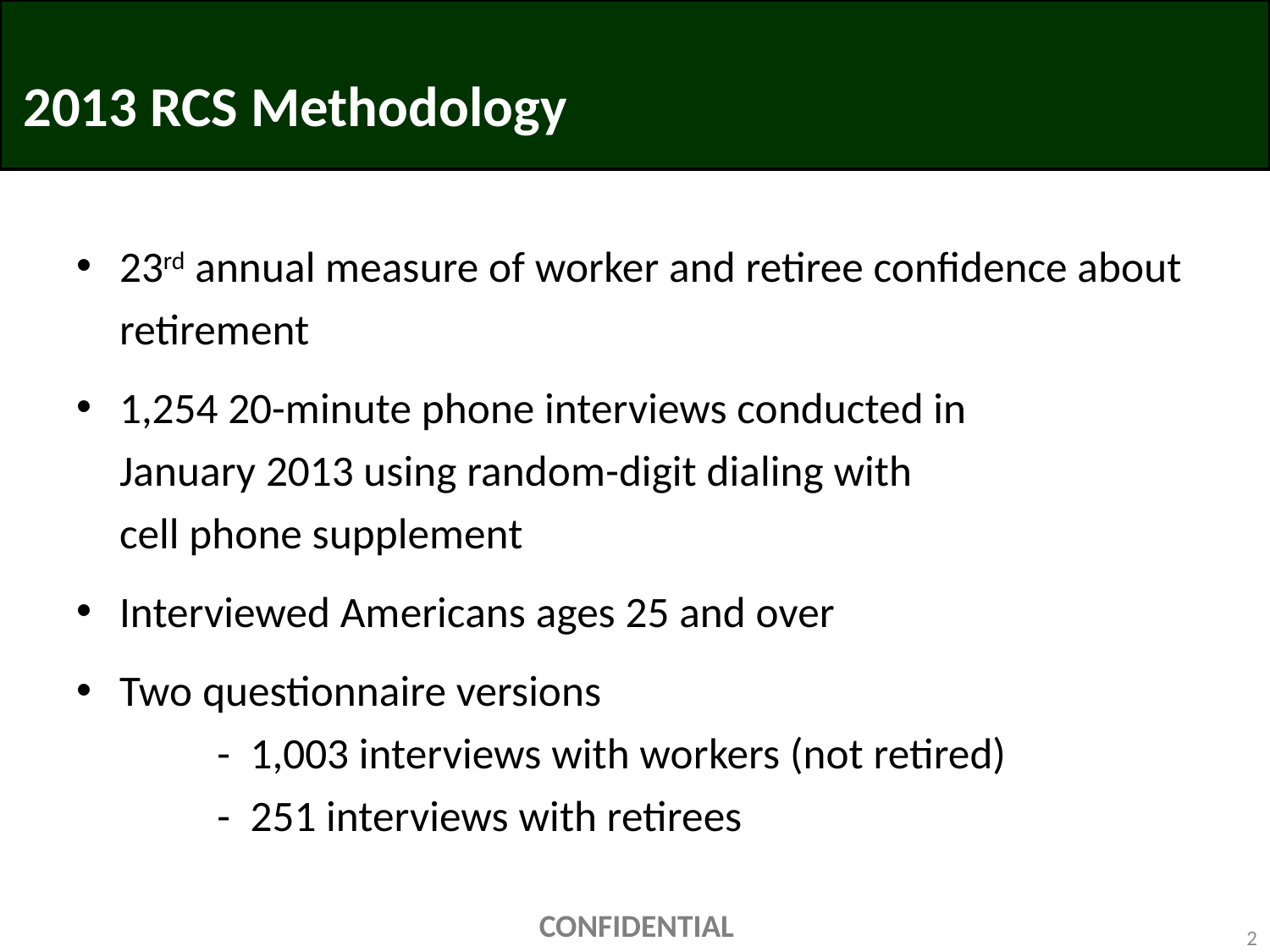

# 2013 RCS Methodology
23rd annual measure of worker and retiree confidence about retirement
1,254 20-minute phone interviews conducted in
January 2013 using random-digit dialing with
cell phone supplement
Interviewed Americans ages 25 and over
Two questionnaire versions
	-  1,003 interviews with workers (not retired)
	-  251 interviews with retirees
CONFIDENTIAL
2